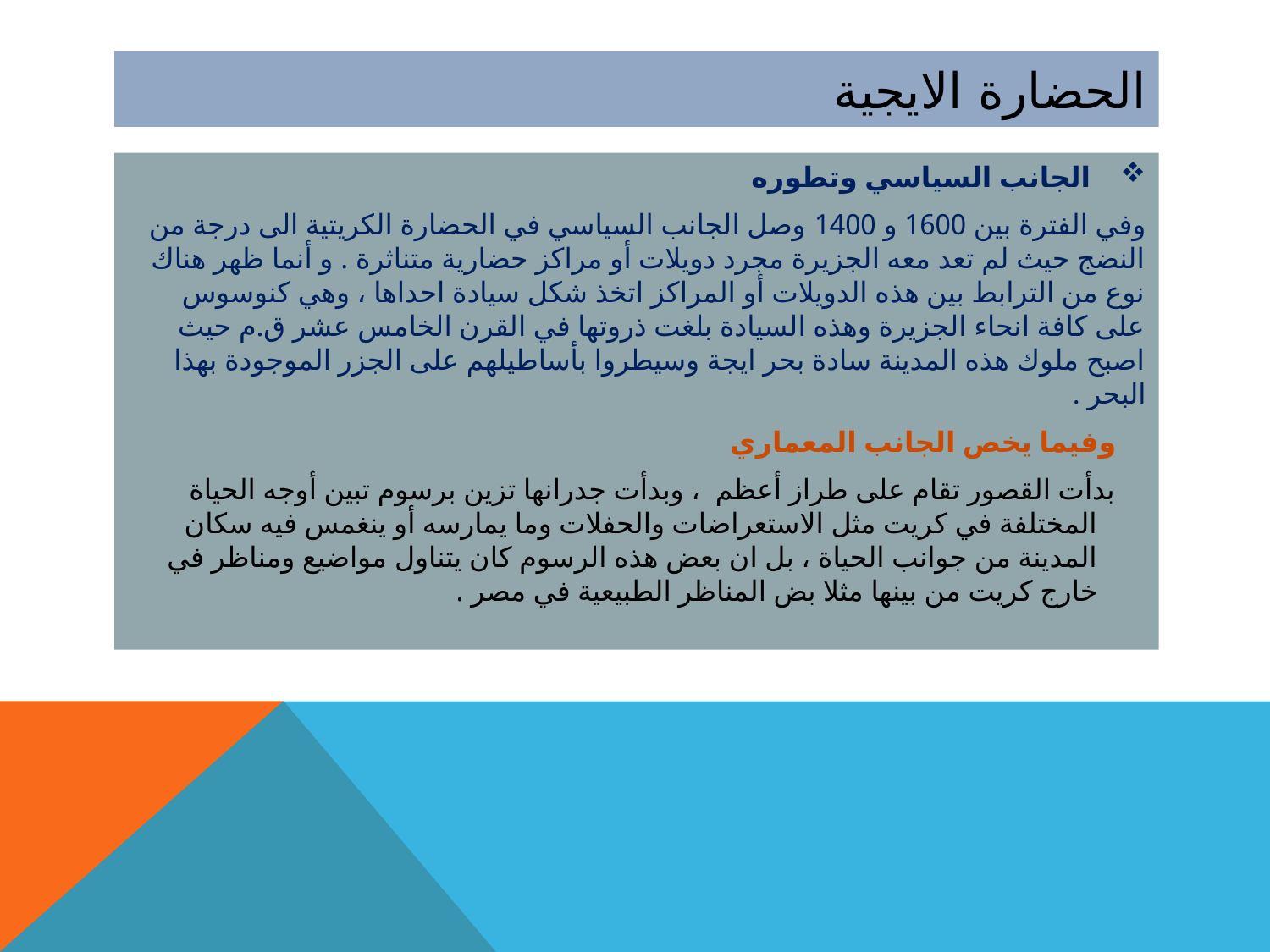

# الحضارة الايجية
 الجانب السياسي وتطوره
وفي الفترة بين 1600 و 1400 وصل الجانب السياسي في الحضارة الكريتية الى درجة من النضج حيث لم تعد معه الجزيرة مجرد دويلات أو مراكز حضارية متناثرة . و أنما ظهر هناك نوع من الترابط بين هذه الدويلات أو المراكز اتخذ شكل سيادة احداها ، وهي كنوسوس على كافة انحاء الجزيرة وهذه السيادة بلغت ذروتها في القرن الخامس عشر ق.م حيث اصبح ملوك هذه المدينة سادة بحر ايجة وسيطروا بأساطيلهم على الجزر الموجودة بهذا البحر .
    وفيما يخص الجانب المعماري
    بدأت القصور تقام على طراز أعظم  ، وبدأت جدرانها تزين برسوم تبين أوجه الحياة المختلفة في كريت مثل الاستعراضات والحفلات وما يمارسه أو ينغمس فيه سكان المدينة من جوانب الحياة ، بل ان بعض هذه الرسوم كان يتناول مواضيع ومناظر في خارج كريت من بينها مثلا بض المناظر الطبيعية في مصر .